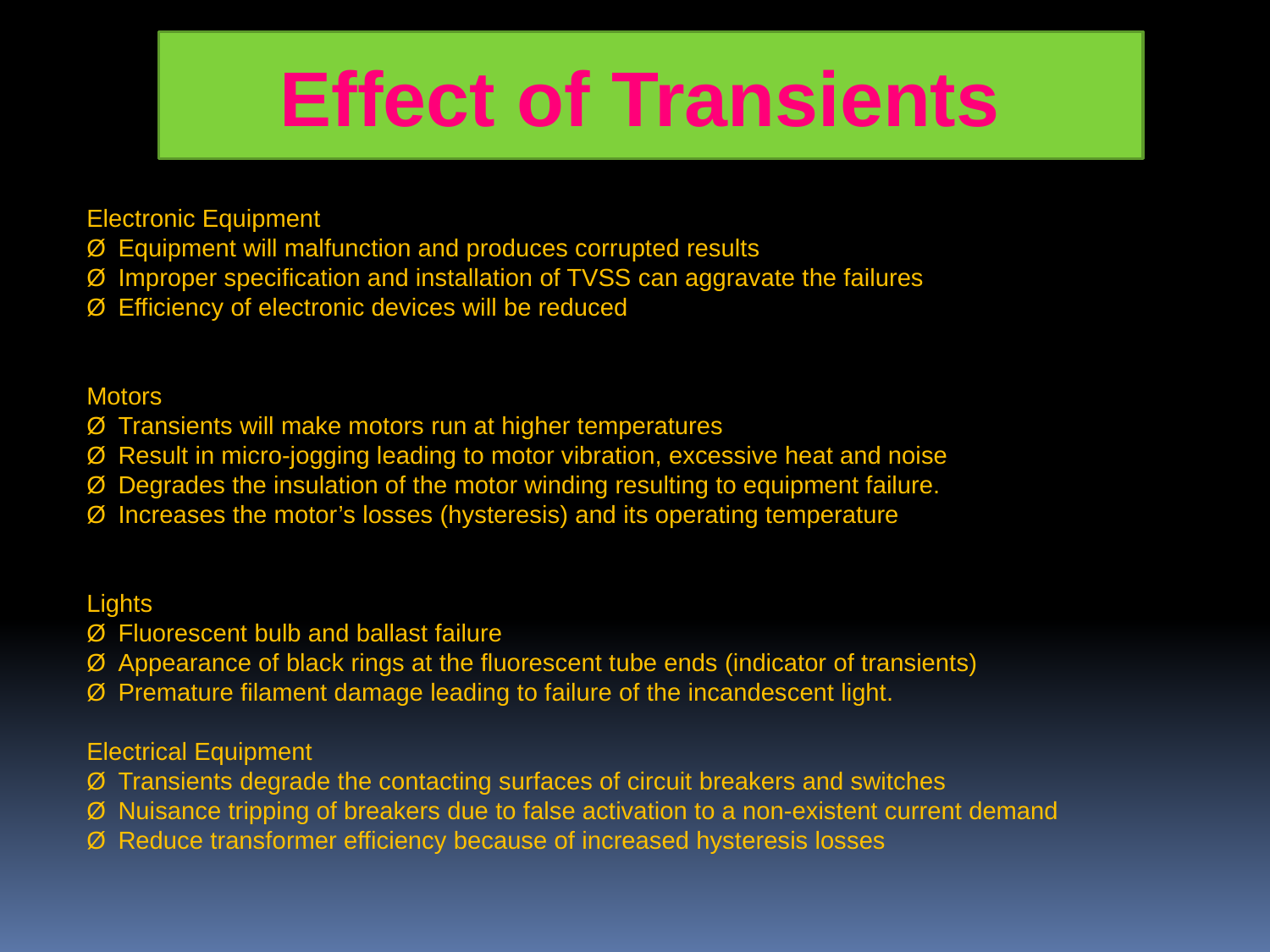

Effect of Transients

Electronic Equipment
Ø  Equipment will malfunction and produces corrupted results
Ø  Improper specification and installation of TVSS can aggravate the failures
Ø  Efficiency of electronic devices will be reduced

Motors
Ø  Transients will make motors run at higher temperatures
Ø  Result in micro-jogging leading to motor vibration, excessive heat and noise
Ø  Degrades the insulation of the motor winding resulting to equipment failure.
Ø  Increases the motor’s losses (hysteresis) and its operating temperature

Lights
Ø  Fluorescent bulb and ballast failure
Ø  Appearance of black rings at the fluorescent tube ends (indicator of transients)
Ø  Premature filament damage leading to failure of the incandescent light.
Electrical Equipment
Ø  Transients degrade the contacting surfaces of circuit breakers and switches
Ø  Nuisance tripping of breakers due to false activation to a non-existent current demand
Ø  Reduce transformer efficiency because of increased hysteresis losses